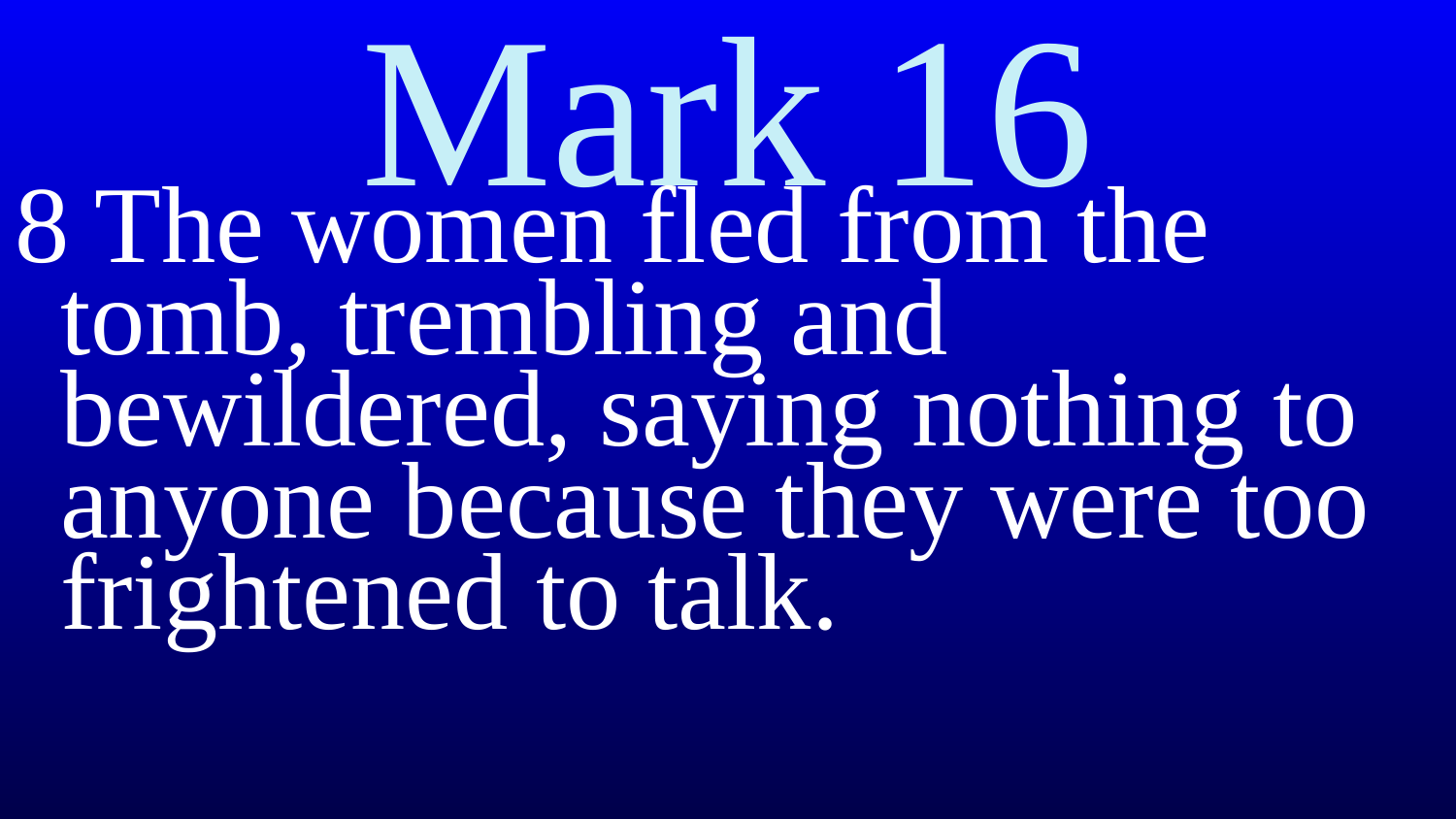

# Mark 16
8 The women fled from the tomb, trembling and bewildered, saying nothing to anyone because they were too frightened to talk.